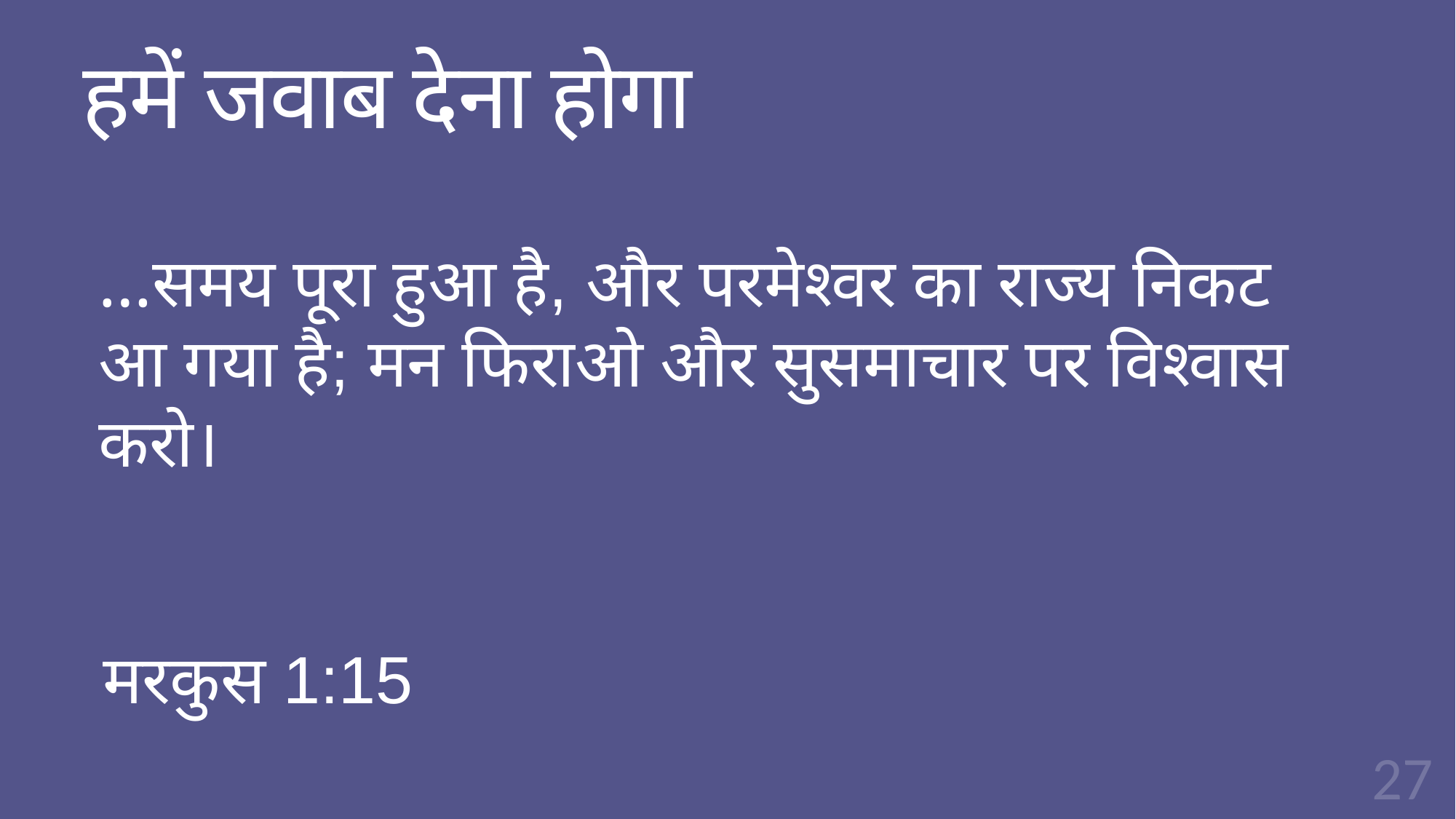

# हमें जवाब देना होगा
…समय पूरा हुआ है, और परमेश्‍वर का राज्य निकट आ गया है; मन फिराओ और सुसमाचार पर विश्‍वास करो।
मरकुस 1:15
27